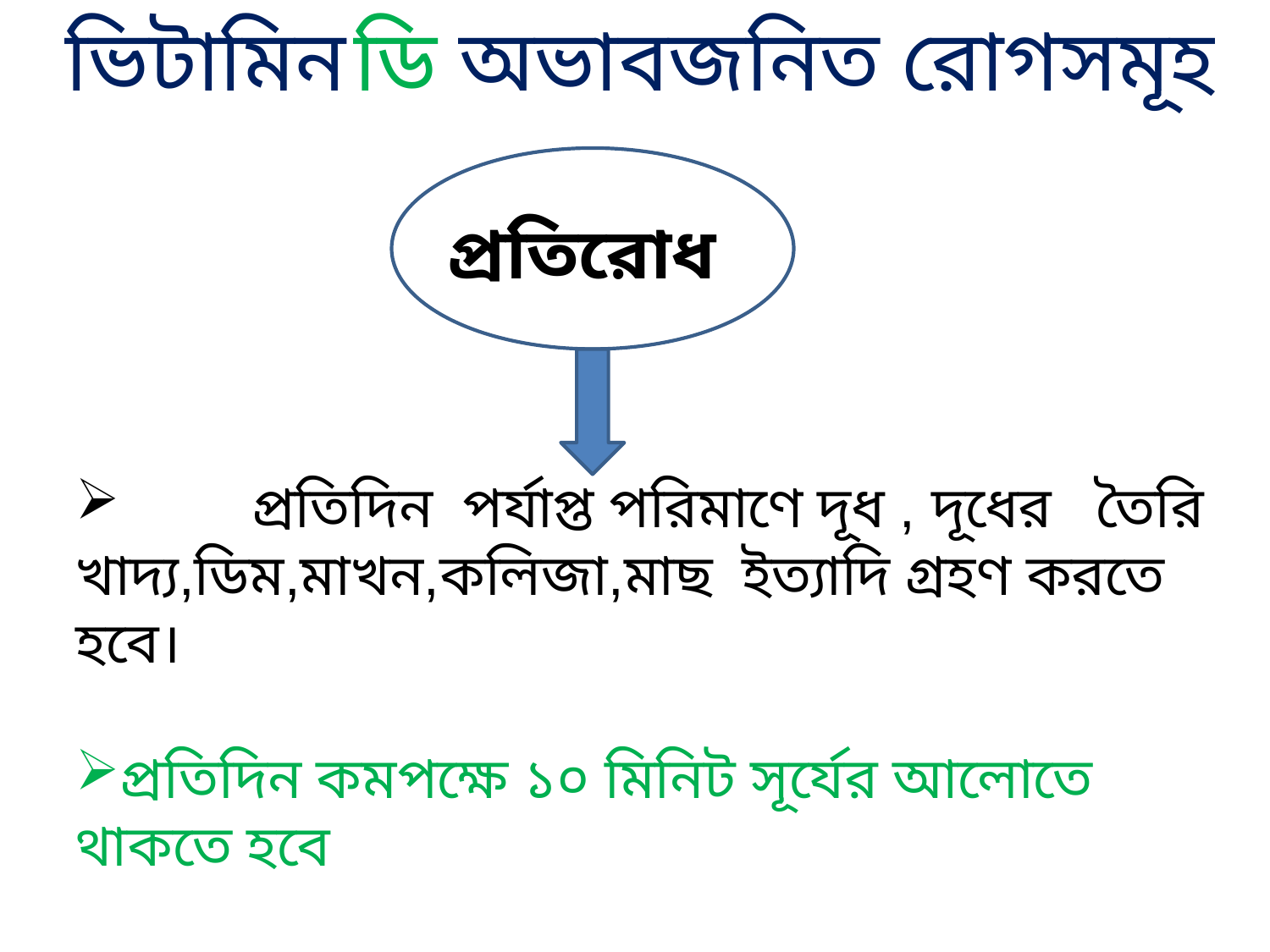

ভিটামিন ডি অভাবজনিত রোগসমূহ

প্রতিরোধ

         প্রতিদিন  পর্যাপ্ত পরিমাণে দূধ , দূধের   তৈরি খাদ্য,ডিম‌,মাখন,কলিজা,মাছ  ইত্যাদি গ্রহণ করতে হবে।

প্রতিদিন কমপক্ষে ১০ মিনিট সূর্যের আলোতে থাকতে হবে